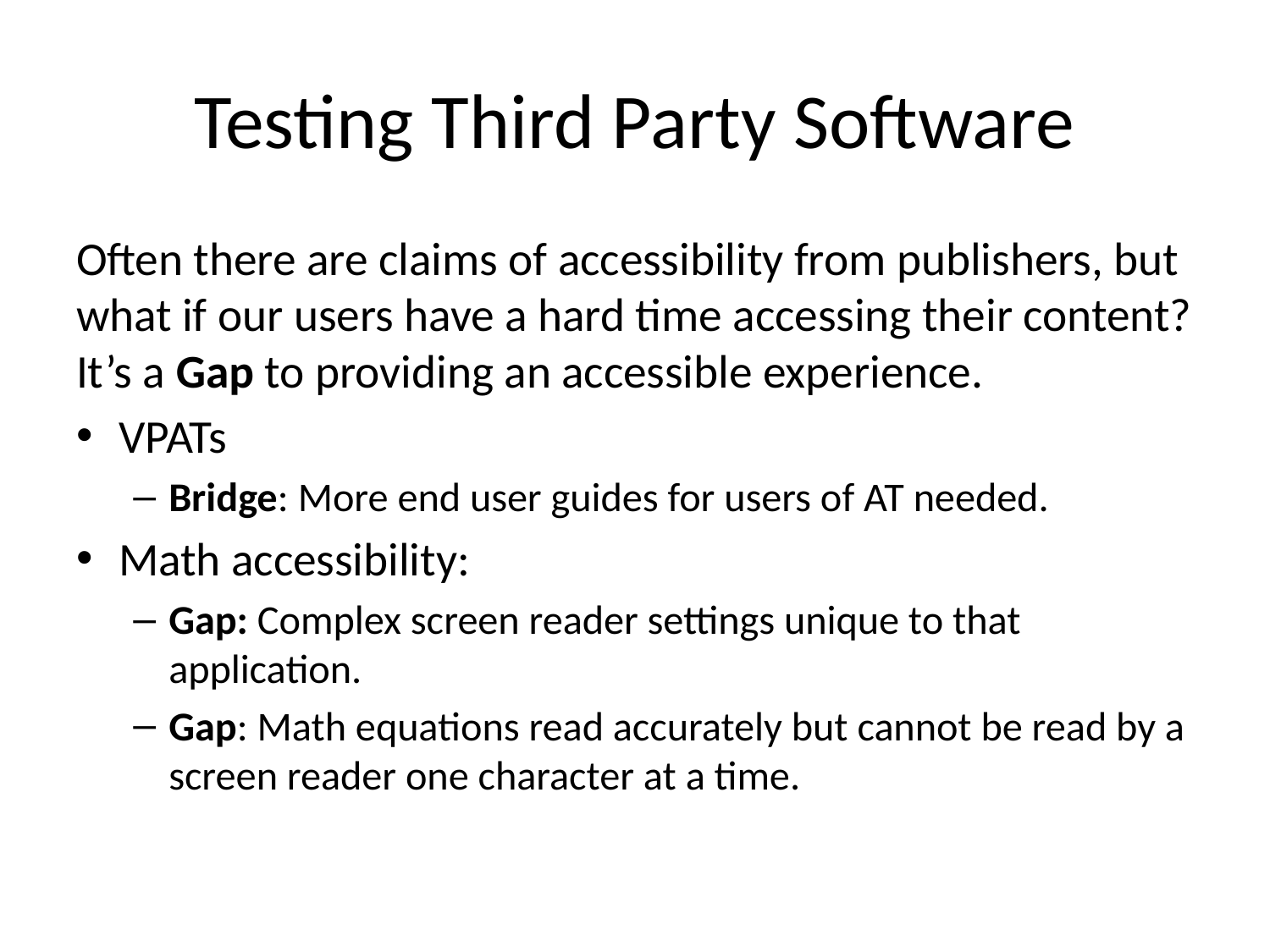

# Testing Third Party Software
Often there are claims of accessibility from publishers, but what if our users have a hard time accessing their content? It’s a Gap to providing an accessible experience.
VPATs
Bridge: More end user guides for users of AT needed.
Math accessibility:
Gap: Complex screen reader settings unique to that application.
Gap: Math equations read accurately but cannot be read by a screen reader one character at a time.